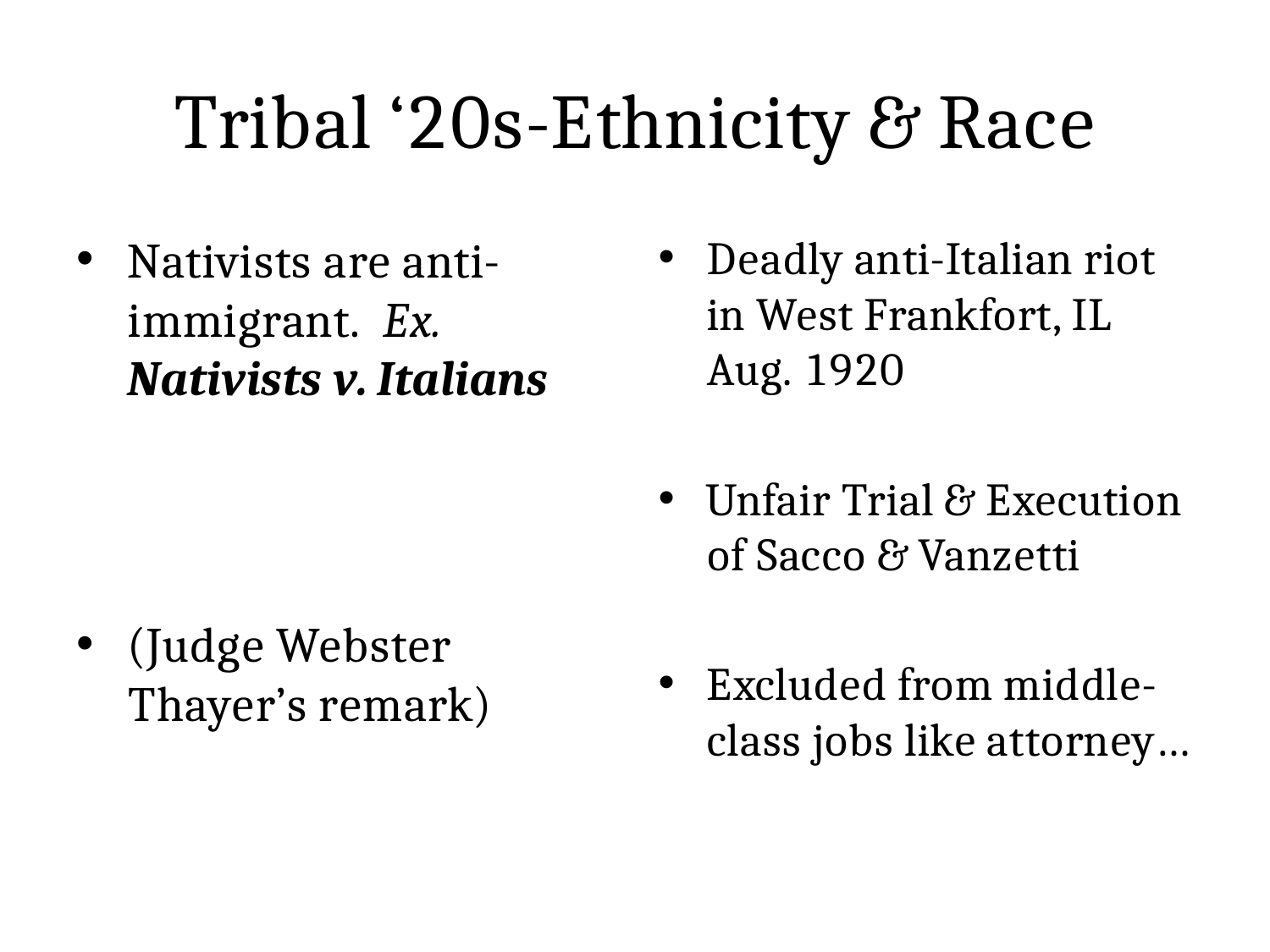

# Tribal ‘20s-Ethnicity & Race
Nativists are anti-immigrant.  Ex. Nativists v. Italians

(Judge Webster Thayer’s remark)
Deadly anti-Italian riot in West Frankfort, IL Aug. 1920

Unfair Trial & Execution of Sacco & Vanzetti

Excluded from middle-class jobs like attorney…